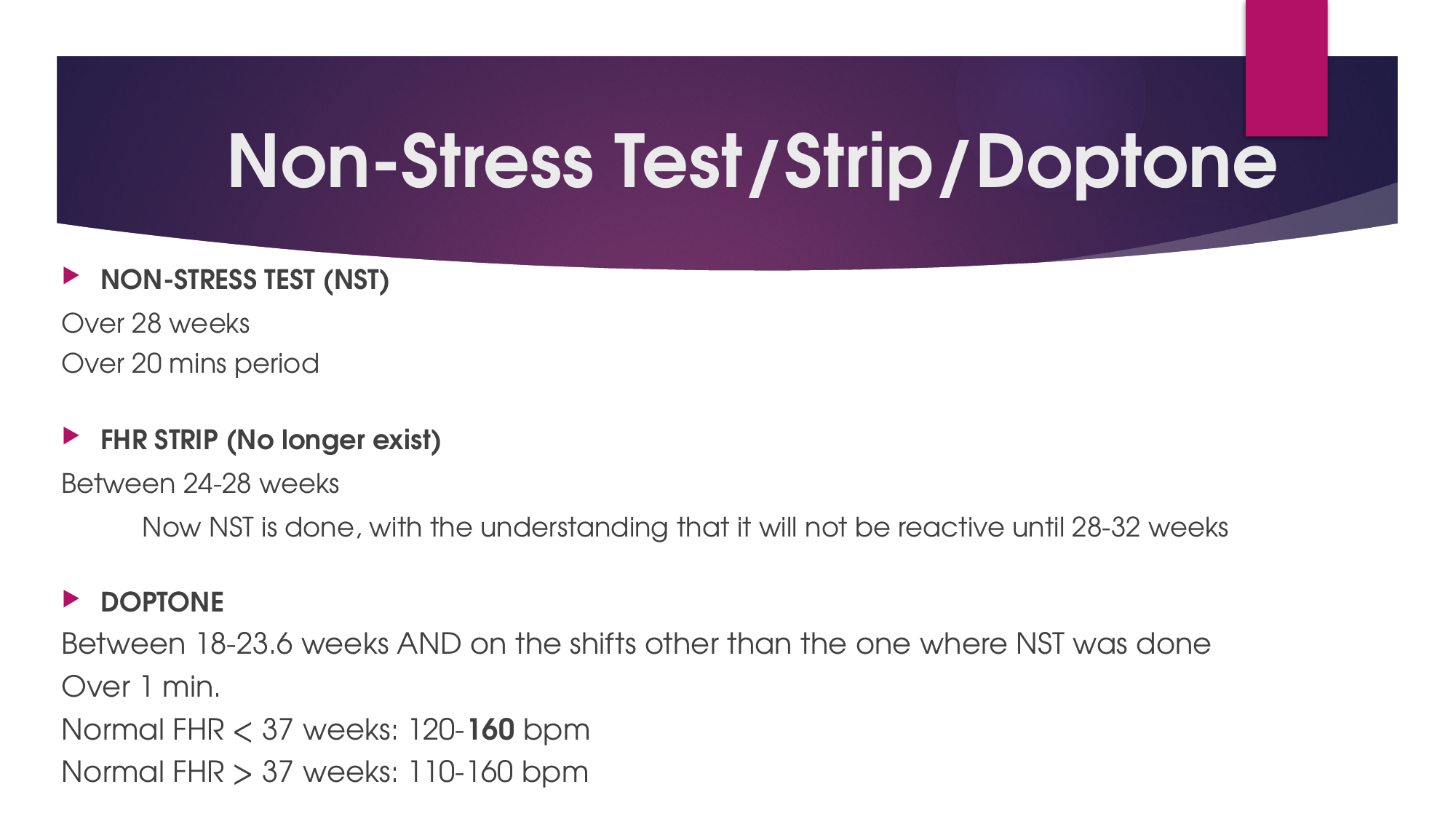

# Non-Stress Test/Strip/Doptone
NON-STRESS TEST (NST)
Over 28 weeks
Over 20 mins period

FHR STRIP (No longer exist)
Between 24-28 weeks
	Now NST is done, with the understanding that it will not be reactive until 28-32 weeks

DOPTONE
Between 18-23.6 weeks AND on the shifts other than the one where NST was done
Over 1 min.
Normal FHR < 37 weeks: 120-160 bpm
Normal FHR > 37 weeks: 110-160 bpm